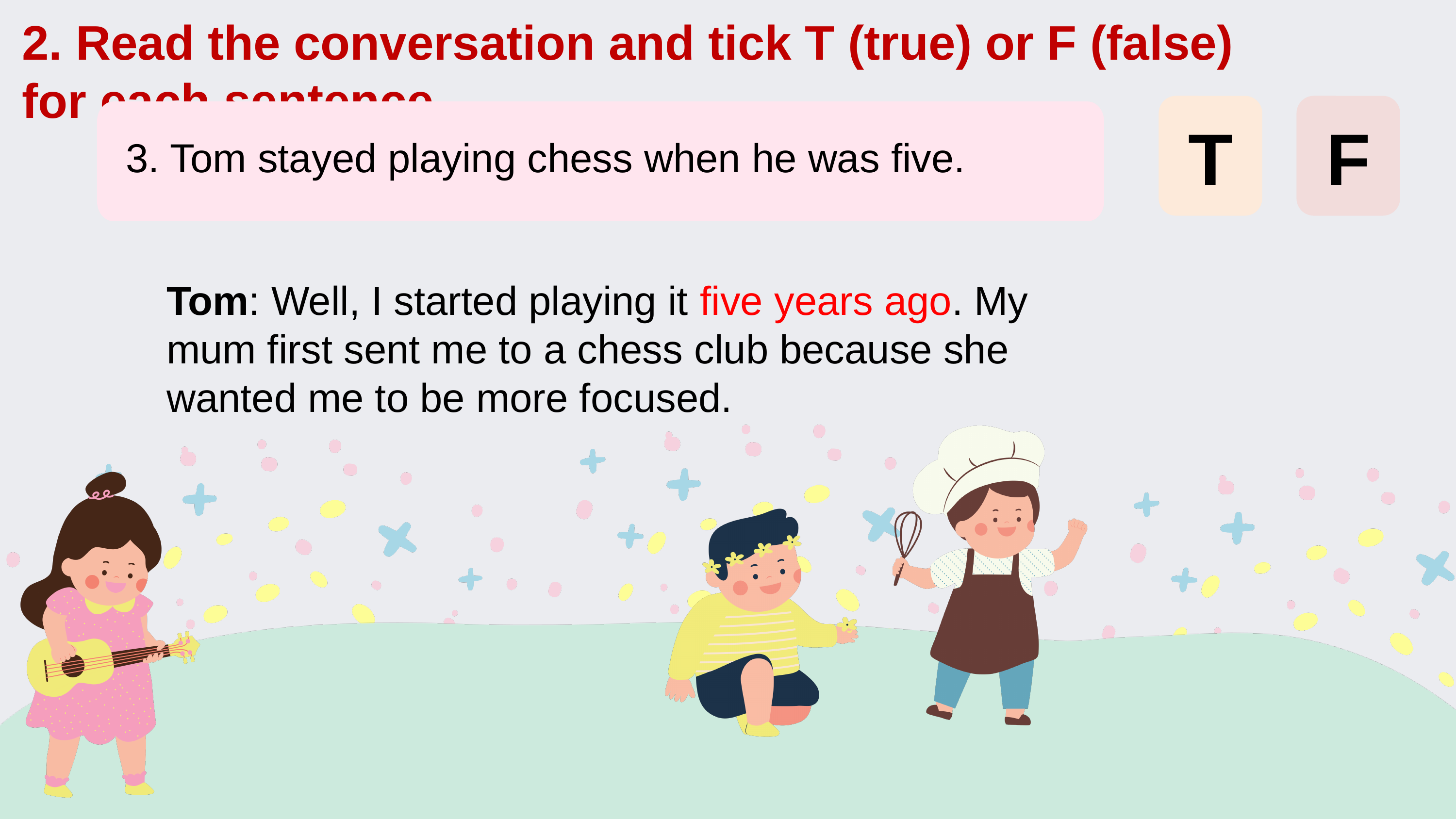

2. Read the conversation and tick T (true) or F (false) for each sentence.
T
F

3. Tom stayed playing chess when he was five.
Tom: Well, I started playing it five years ago. My mum first sent me to a chess club because she wanted me to be more focused.